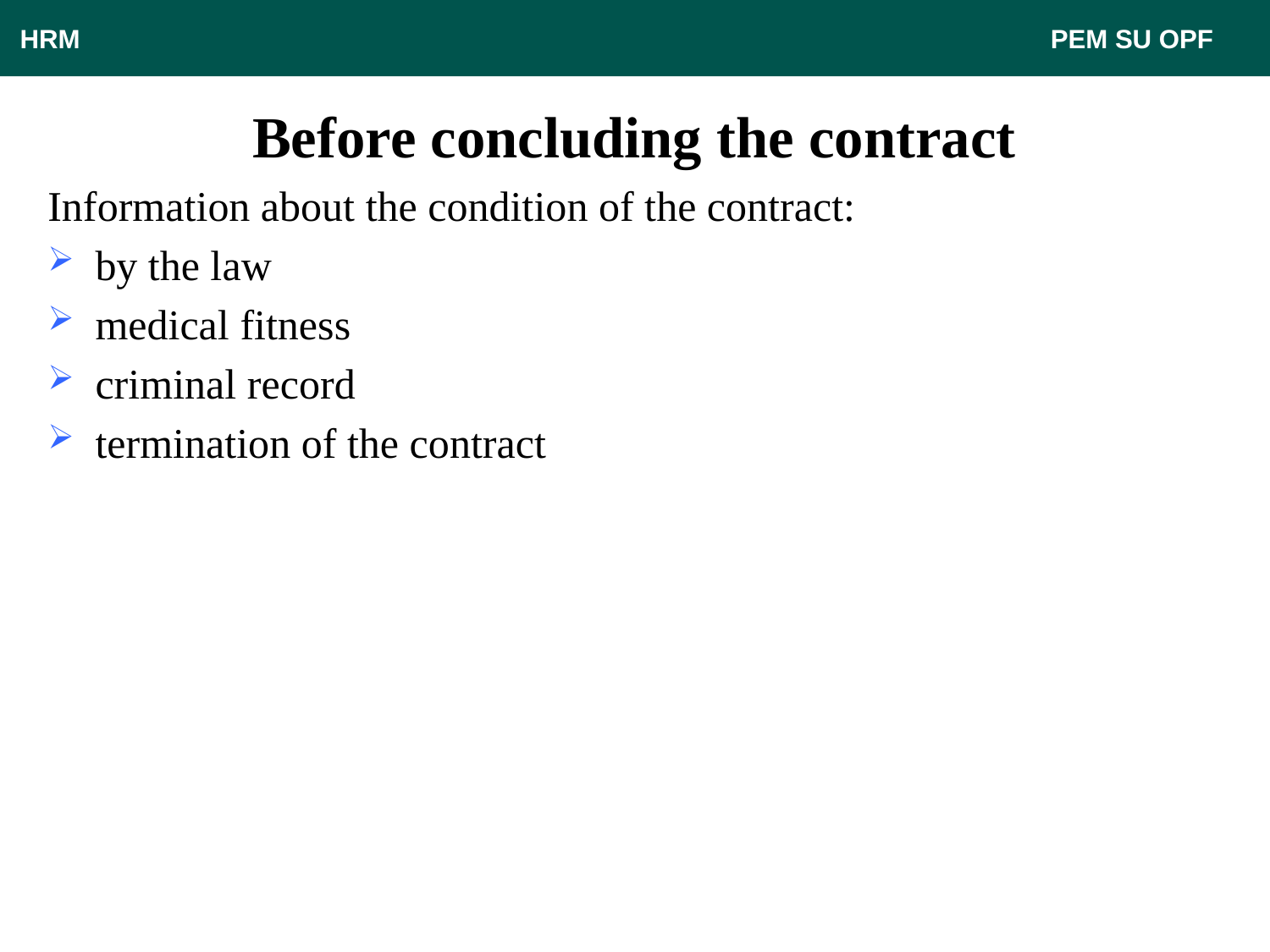

HRM								   PEM SU OPF
# Before concluding the contract
Information about the condition of the contract:
by the law
medical fitness
criminal record
termination of the contract